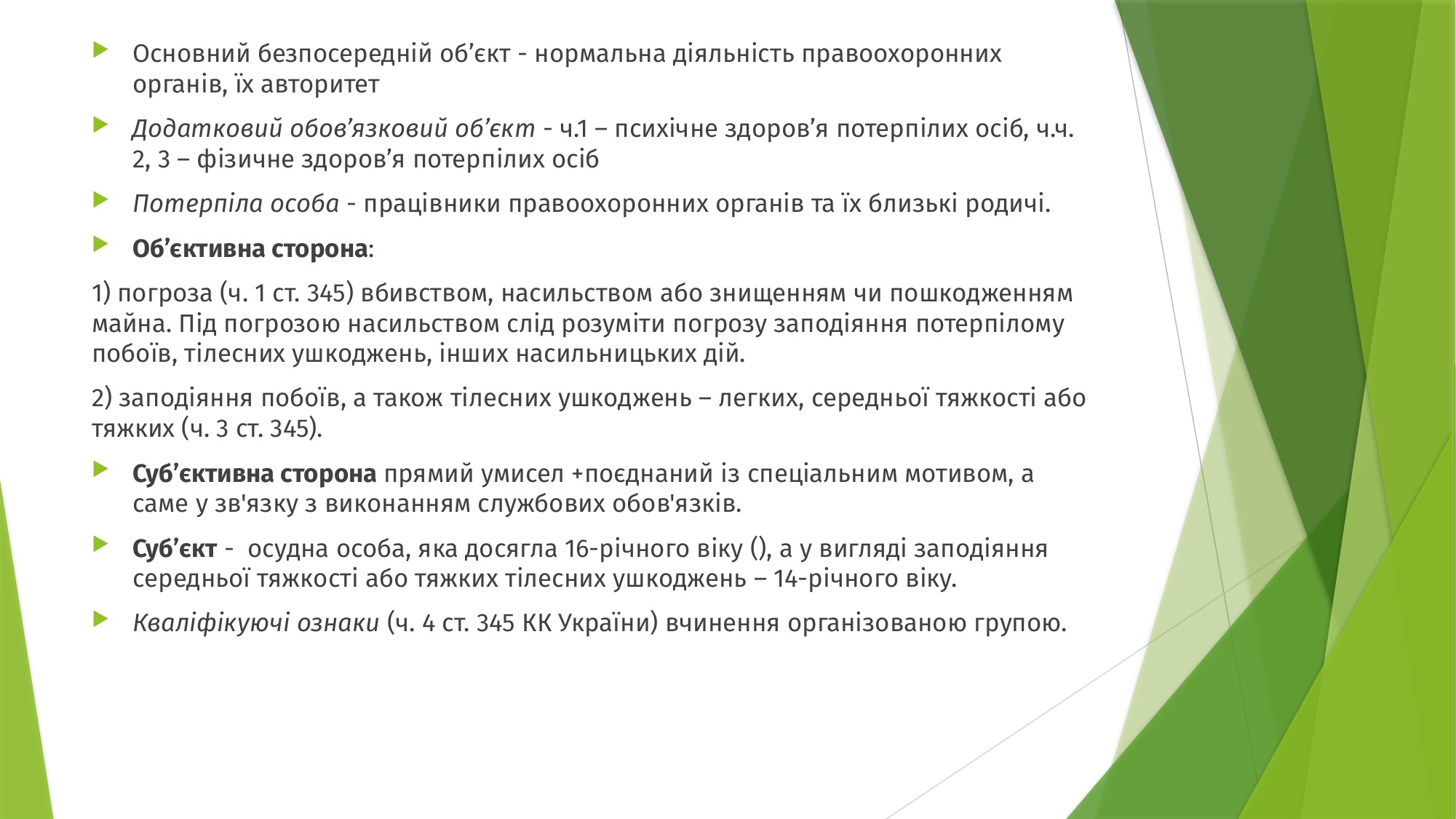

Основний безпосередній об’єкт - нормальна діяльність правоохоронних органів, їх авторитет
Додатковий обов’язковий об’єкт - ч.1 – психічне здоров’я потерпілих осіб, ч.ч. 2, 3 – фізичне здоров’я потерпілих осіб
Потерпіла особа - працівники правоохоронних органів та їх близькі родичі.
Об’єктивна сторона:
1) погроза (ч. 1 ст. 345) вбивством, насильством або знищенням чи пошкодженням майна. Під погрозою насильством слід розуміти погрозу заподіяння потерпілому побоїв, тілесних ушкоджень, інших насильницьких дій.
2) заподіяння побоїв, а також тілесних ушкоджень – легких, середньої тяжкості або тяжких (ч. 3 ст. 345).
Суб’єктивна сторона прямий умисел +поєднаний із спеціальним мотивом, а саме у зв'язку з виконанням службових обов'язків.
Суб’єкт -  осудна особа, яка досягла 16-річного віку (), а у вигляді заподіяння середньої тяжкості або тяжких тілесних ушкоджень – 14-річного віку.
Кваліфікуючі ознаки (ч. 4 ст. 345 КК України) вчинення організованою групою.